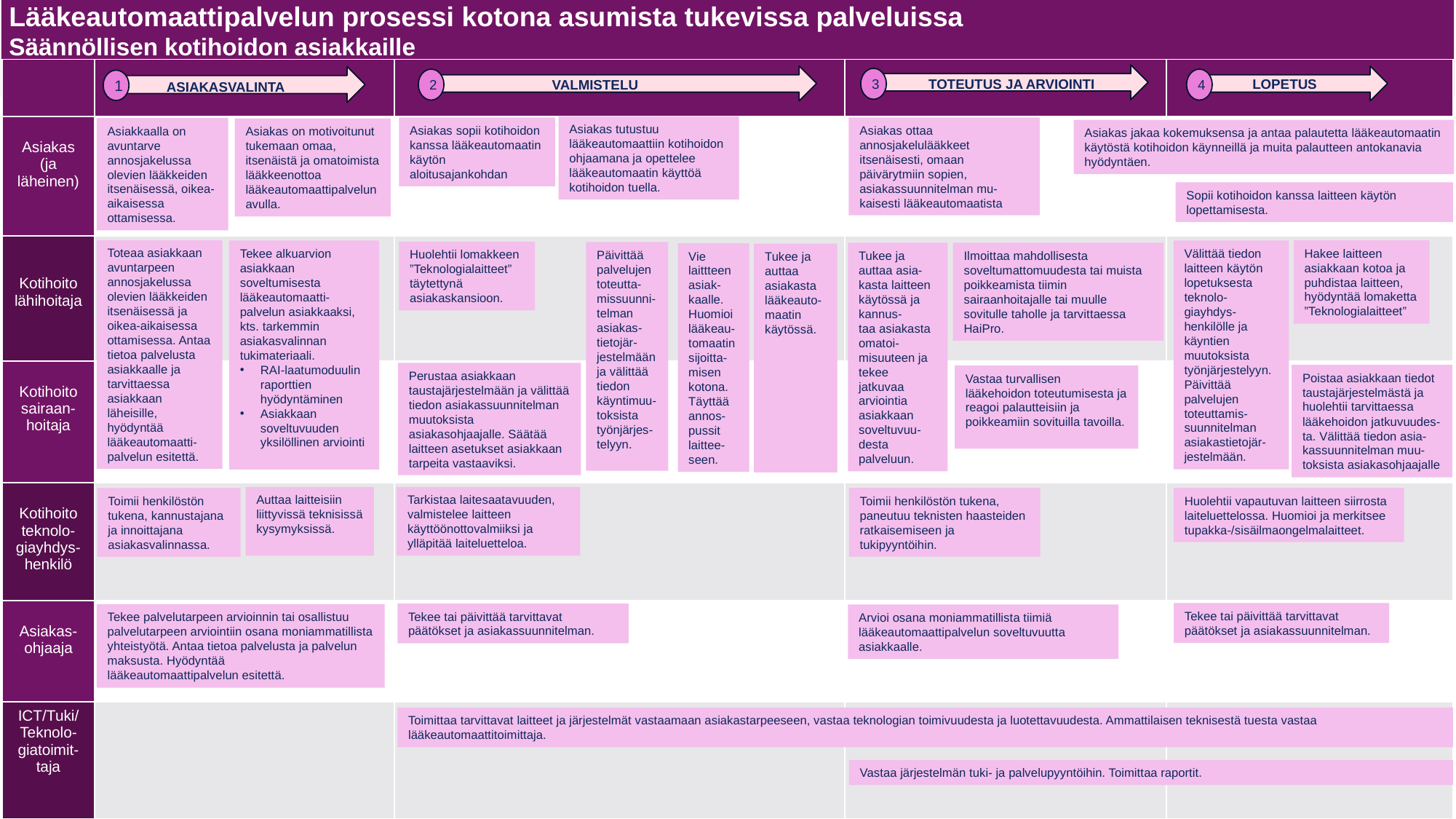

# Lääkeautomaattipalvelun prosessi kotona asumista tukevissa palveluissa Säännöllisen kotihoidon asiakkaille
|  |  |  |  |  |
| --- | --- | --- | --- | --- |
| Asiakas (ja läheinen) |  |  |  |  |
| Kotihoito lähihoitaja |  |  |  |  |
| Kotihoito sairaan-hoitaja |  |  |  |  |
| Kotihoito teknolo-giayhdys-henkilö |  |  |  |  |
| Asiakas-ohjaaja |  |  |  |  |
| ICT/Tuki/Teknolo- giatoimit- taja |  |  |  |  |

3
2
4
TOTEUTUS JA ARVIOINTI
1
LOPETUS
VALMISTELU
ASIAKASVALINTA
Asiakas tutustuu lääkeautomaattiin kotihoidon ohjaamana ja opettelee lääkeautomaatin käyttöä kotihoidon tuella.
Asiakas sopii kotihoidon kanssa lääkeautomaatin käytön aloitusajankohdan
Asiakas ottaa annosjakelulääkkeet itsenäisesti, omaan päivärytmiin sopien, asiakassuunnitelman mu-kaisesti lääkeautomaatista
Asiakkaalla on avuntarve annosjakelussa olevien lääkkeiden itsenäisessä, oikea-aikaisessa ottamisessa.
Asiakas on motivoitunut tukemaan omaa, itsenäistä ja omatoimista lääkkeenottoa lääkeautomaattipalvelun avulla.
Asiakas jakaa kokemuksensa ja antaa palautetta lääkeautomaatin käytöstä kotihoidon käynneillä ja muita palautteen antokanavia hyödyntäen.
Sopii kotihoidon kanssa laitteen käytön lopettamisesta.
Toteaa asiakkaan avuntarpeen annosjakelussa olevien lääkkeiden itsenäisessä ja oikea-aikaisessa ottamisessa. Antaa tietoa palvelusta asiakkaalle ja tarvittaessa asiakkaan läheisille, hyödyntää lääkeautomaatti-palvelun esitettä.
Hakee laitteen asiakkaan kotoa ja puhdistaa laitteen, hyödyntää lomaketta ”Teknologialaitteet”
Tekee alkuarvion asiakkaan soveltumisesta lääkeautomaatti-palvelun asiakkaaksi, kts. tarkemmin asiakasvalinnan tukimateriaali.
RAI-laatumoduulin raporttien hyödyntäminen
Asiakkaan soveltuvuuden yksilöllinen arviointi

Välittää tiedon laitteen käytön lopetuksesta teknolo-giayhdys-henkilölle ja käyntien muutoksista työnjärjestelyyn. Päivittää palvelujen toteuttamis-suunnitelman asiakastietojär-jestelmään.
Huolehtii lomakkeen ”Teknologialaitteet” täytettynä asiakaskansioon.
Päivittää palvelujen toteutta-missuunni-telman asiakas-tietojär-jestelmään ja välittää tiedon käyntimuu-toksista työnjärjes-telyyn.

Tukee ja auttaa asia-kasta laitteen käytössä ja kannus-
taa asiakasta omatoi-misuuteen ja tekee jatkuvaa arviointia asiakkaan soveltuvuu-desta palveluun.
Ilmoittaa mahdollisesta soveltumattomuudesta tai muista poikkeamista tiimin sairaanhoitajalle tai muulle sovitulle taholle ja tarvittaessa HaiPro.
Vie laittteen asiak-kaalle. Huomioi lääkeau-tomaatin sijoitta-misen kotona. Täyttää annos-pussit laittee-seen.
Tukee ja auttaa asiakasta lääkeauto-maatin käytössä.

Perustaa asiakkaan taustajärjestelmään ja välittää tiedon asiakassuunnitelman muutoksista asiakasohjaajalle. Säätää laitteen asetukset asiakkaan tarpeita vastaaviksi.
Poistaa asiakkaan tiedot taustajärjestelmästä ja huolehtii tarvittaessa lääkehoidon jatkuvuudes-ta. Välittää tiedon asia- kassuunnitelman muu-toksista asiakasohjaajalle
Vastaa turvallisen lääkehoidon toteutumisesta ja reagoi palautteisiin ja poikkeamiin sovituilla tavoilla.

Auttaa laitteisiin liittyvissä teknisissä kysymyksissä.

Tarkistaa laitesaatavuuden, valmistelee laitteen käyttöönottovalmiiksi ja ylläpitää laiteluetteloa.
Toimii henkilöstön tukena, paneutuu teknisten haasteiden ratkaisemiseen ja tukipyyntöihin.
Huolehtii vapautuvan laitteen siirrosta laiteluettelossa. Huomioi ja merkitsee tupakka-/sisäilmaongelmalaitteet.
Toimii henkilöstön tukena, kannustajana ja innoittajana asiakasvalinnassa.
Tekee tai päivittää tarvittavat päätökset ja asiakassuunnitelman.
Tekee tai päivittää tarvittavat päätökset ja asiakassuunnitelman.
Tekee palvelutarpeen arvioinnin tai osallistuu palvelutarpeen arviointiin osana moniammatillista yhteistyötä. Antaa tietoa palvelusta ja palvelun maksusta. Hyödyntää lääkeautomaattipalvelun esitettä.
Arvioi osana moniammatillista tiimiä lääkeautomaattipalvelun soveltuvuutta asiakkaalle.
Toimittaa tarvittavat laitteet ja järjestelmät vastaamaan asiakastarpeeseen, vastaa teknologian toimivuudesta ja luotettavuudesta. Ammattilaisen teknisestä tuesta vastaa lääkeautomaattitoimittaja.
Vastaa järjestelmän tuki- ja palvelupyyntöihin. Toimittaa raportit.